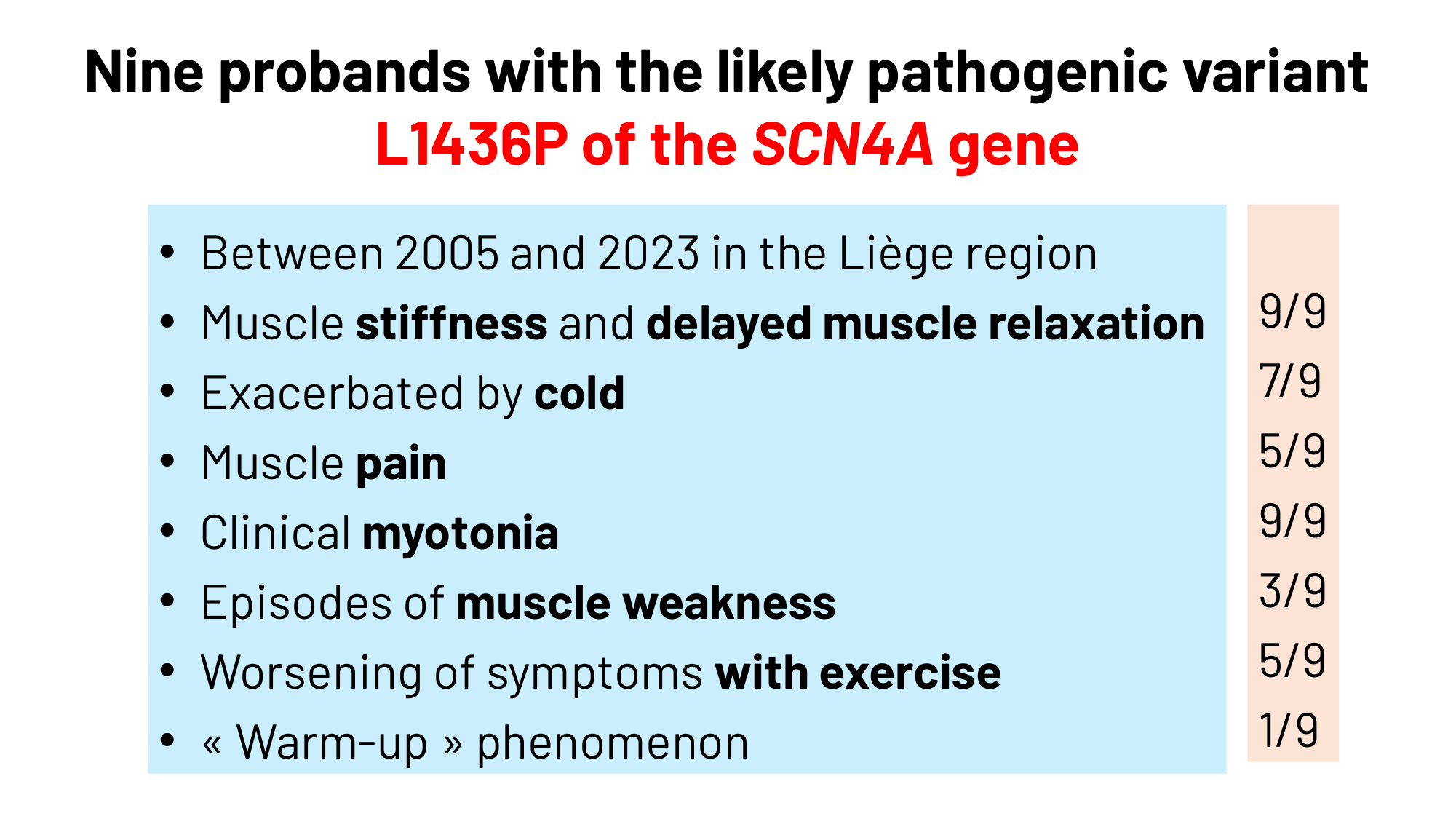

Nine probands with the likely pathogenic variant L1436P of the SCN4A gene
Between 2005 and 2023 in the Liège region
Muscle stiffness and delayed muscle relaxation
Exacerbated by cold
Muscle pain
Clinical myotonia
Episodes of muscle weakness
Worsening of symptoms with exercise
« Warm-up » phenomenon

9/9
7/9
5/9
9/9
3/9
5/9
1/9